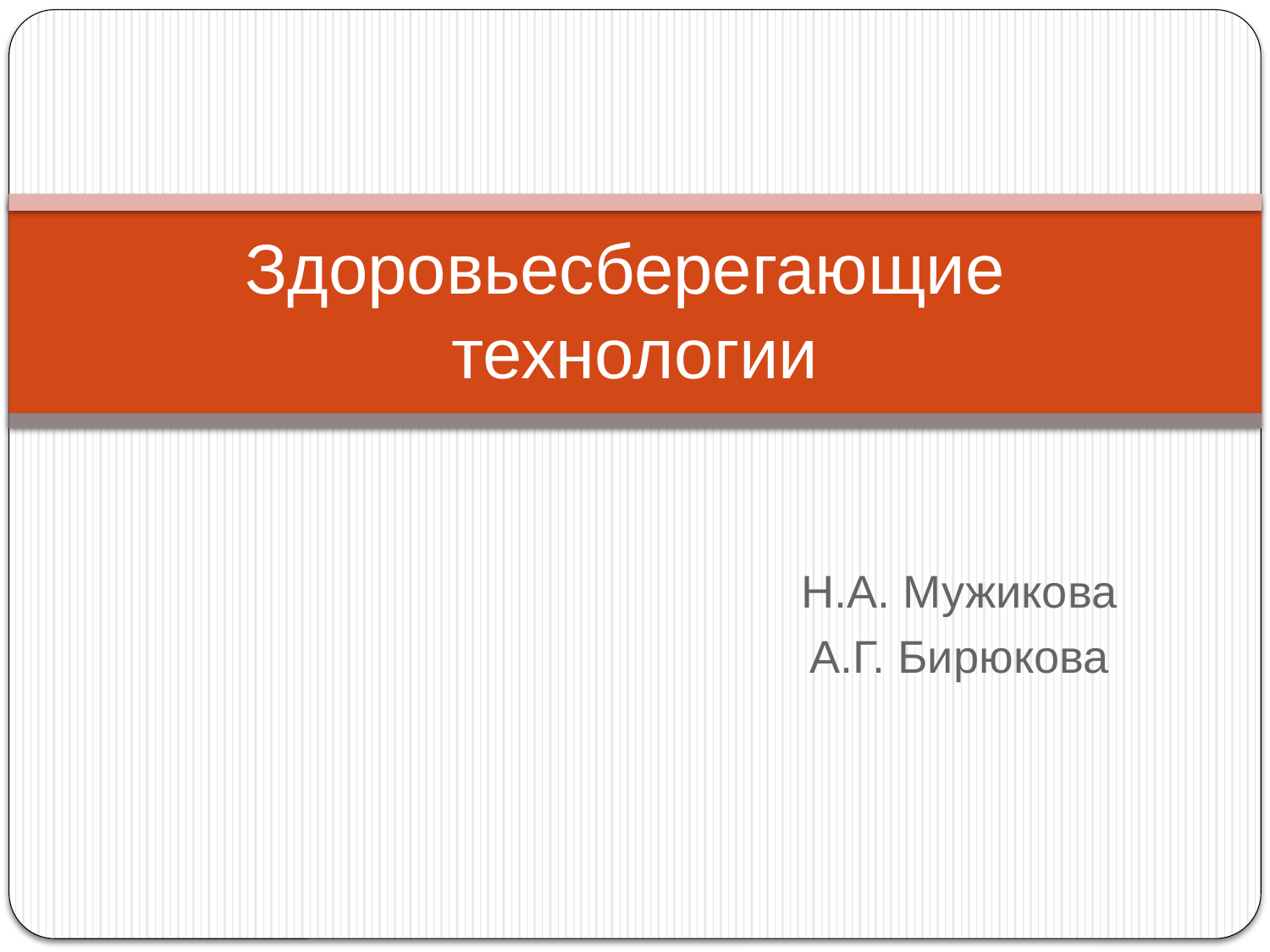

# Здоровьесберегающие технологии
Н.А. Мужикова
А.Г. Бирюкова